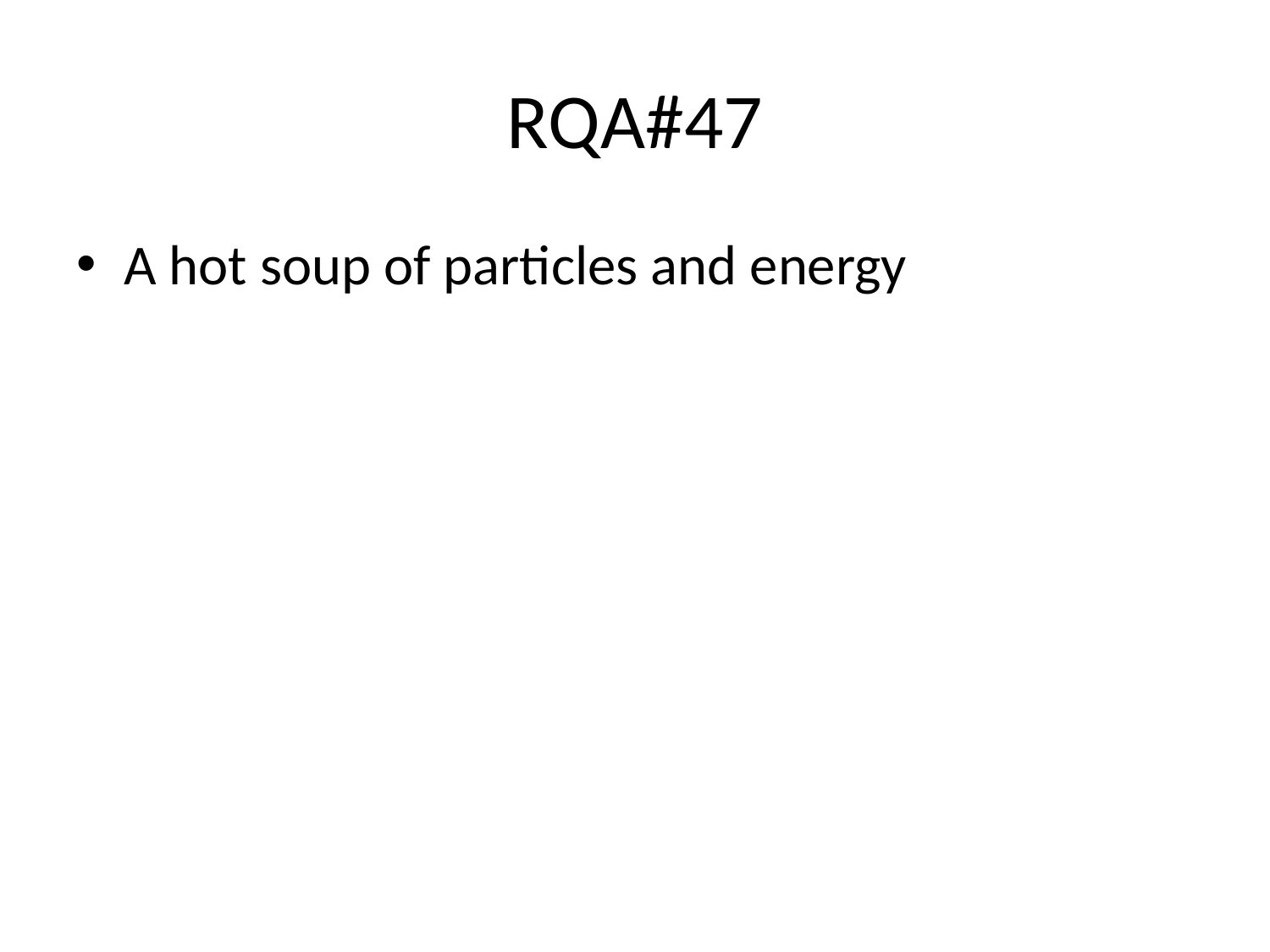

# RQA#47
A hot soup of particles and energy